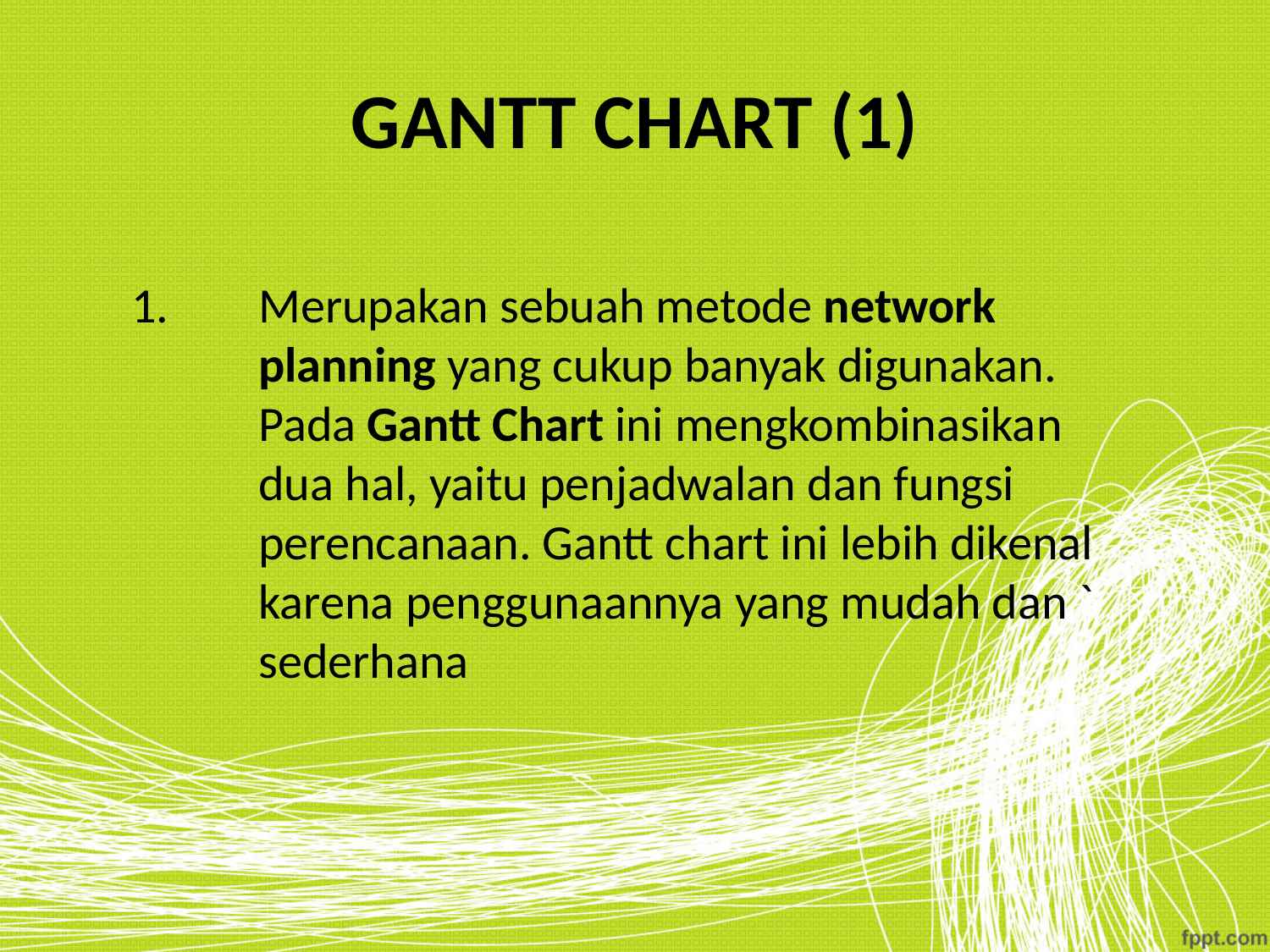

# GANTT CHART (1)
1. 	Merupakan sebuah metode network 		planning yang cukup banyak digunakan. 	Pada Gantt Chart ini mengkombinasikan 	dua hal, yaitu penjadwalan dan fungsi 	perencanaan. Gantt chart ini lebih dikenal 	karena penggunaannya yang mudah dan `	sederhana